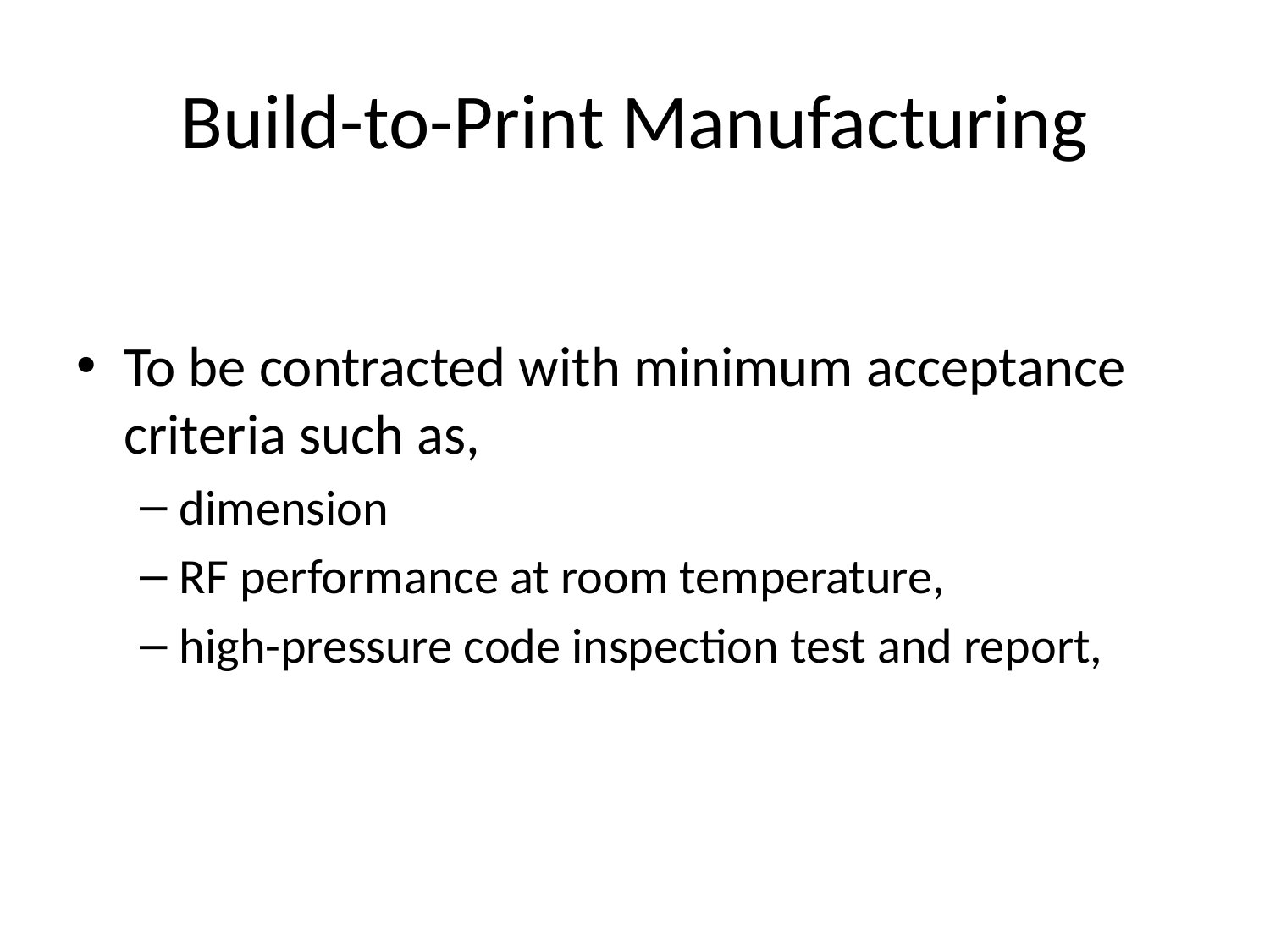

# Build-to-Print Manufacturing
To be contracted with minimum acceptance criteria such as,
dimension
RF performance at room temperature,
high-pressure code inspection test and report,